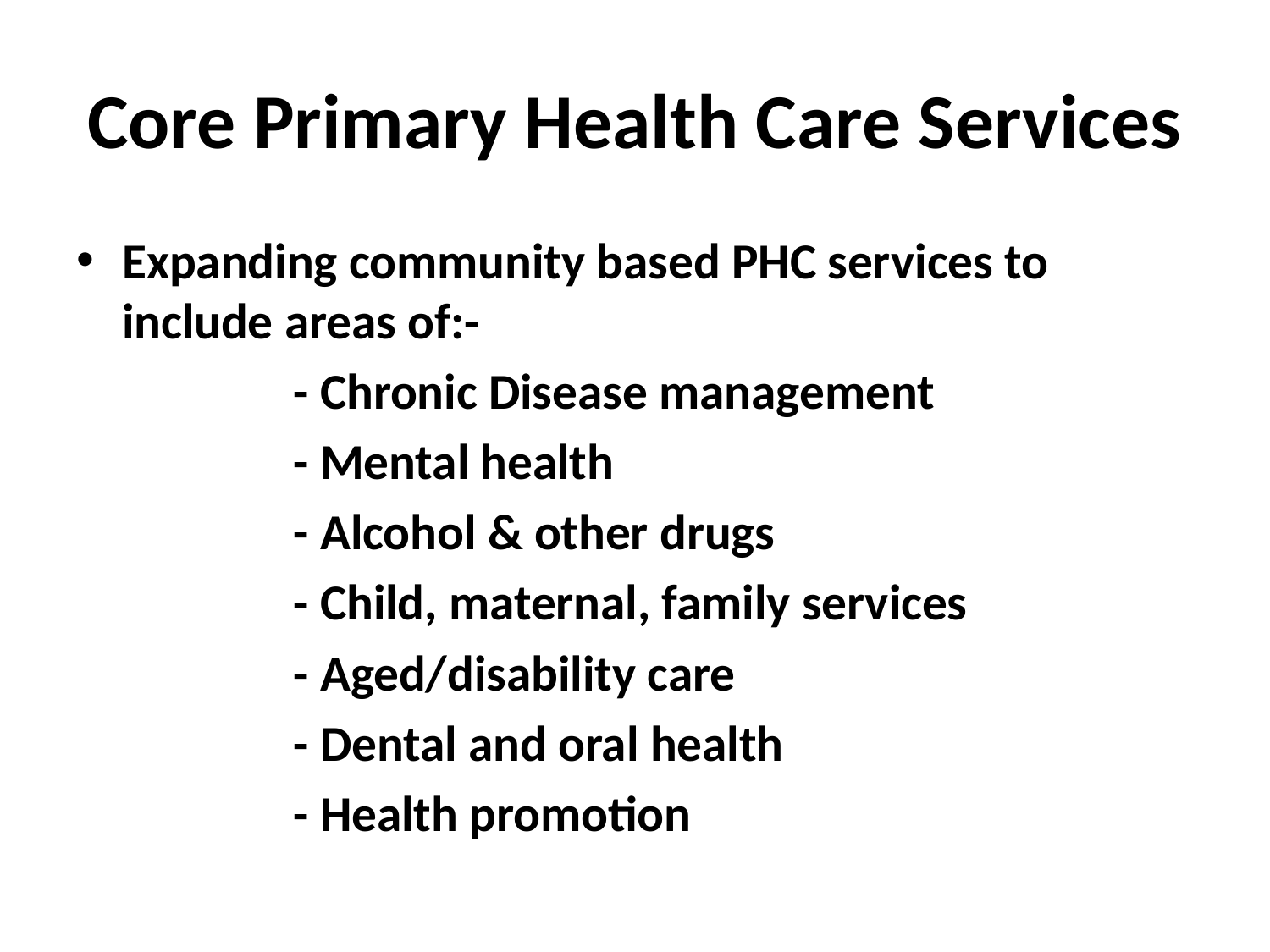

# Core Primary Health Care Services
Expanding community based PHC services to include areas of:-
                   - Chronic Disease management
                   - Mental health
                   - Alcohol & other drugs
                   - Child, maternal, family services
                   - Aged/disability care
                   - Dental and oral health
                   - Health promotion